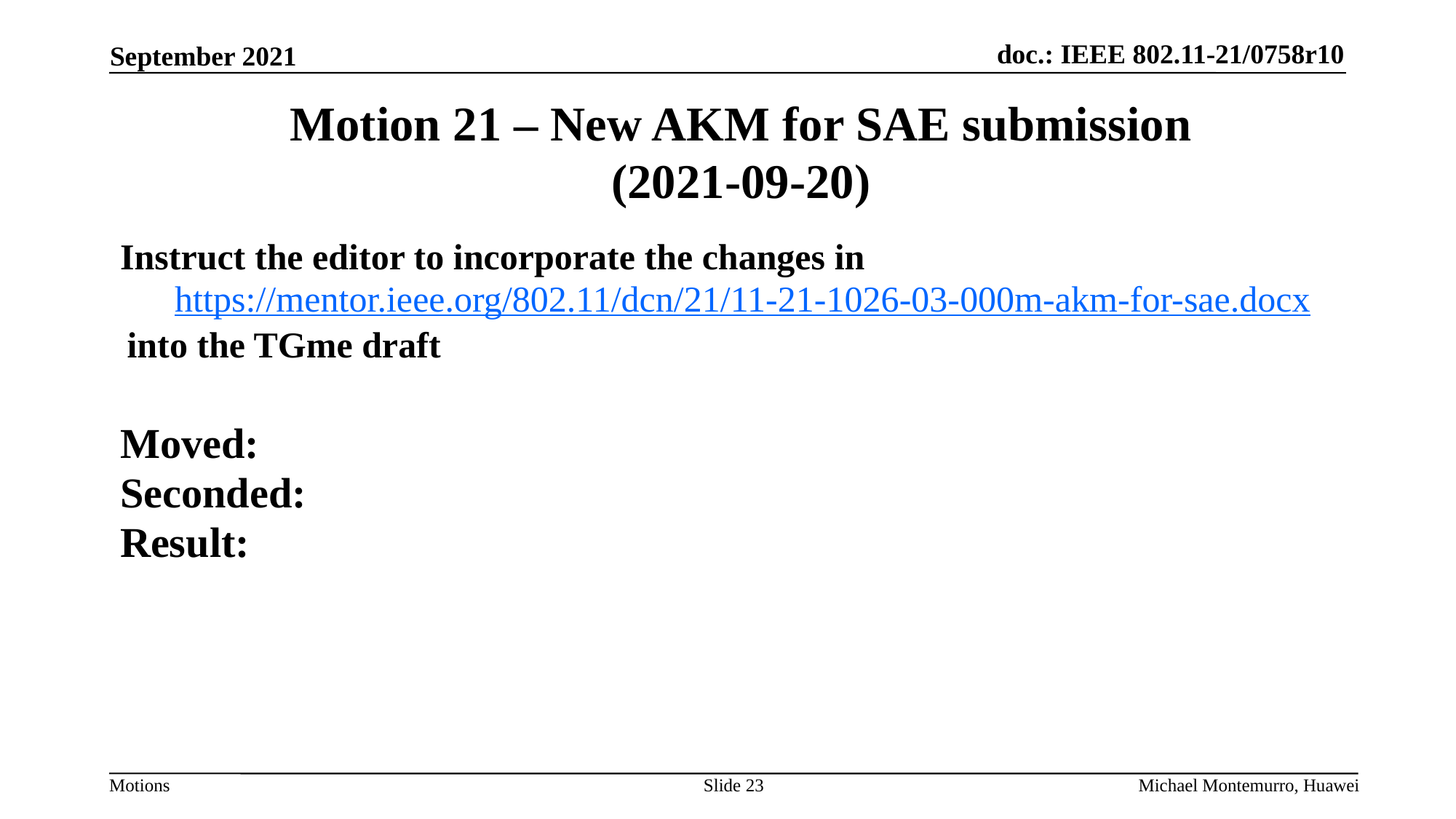

# Motion 21 – New AKM for SAE submission (2021-09-20)
Instruct the editor to incorporate the changes in
https://mentor.ieee.org/802.11/dcn/21/11-21-1026-03-000m-akm-for-sae.docx
into the TGme draft
Moved:
Seconded:
Result:

Slide 23
Michael Montemurro, Huawei